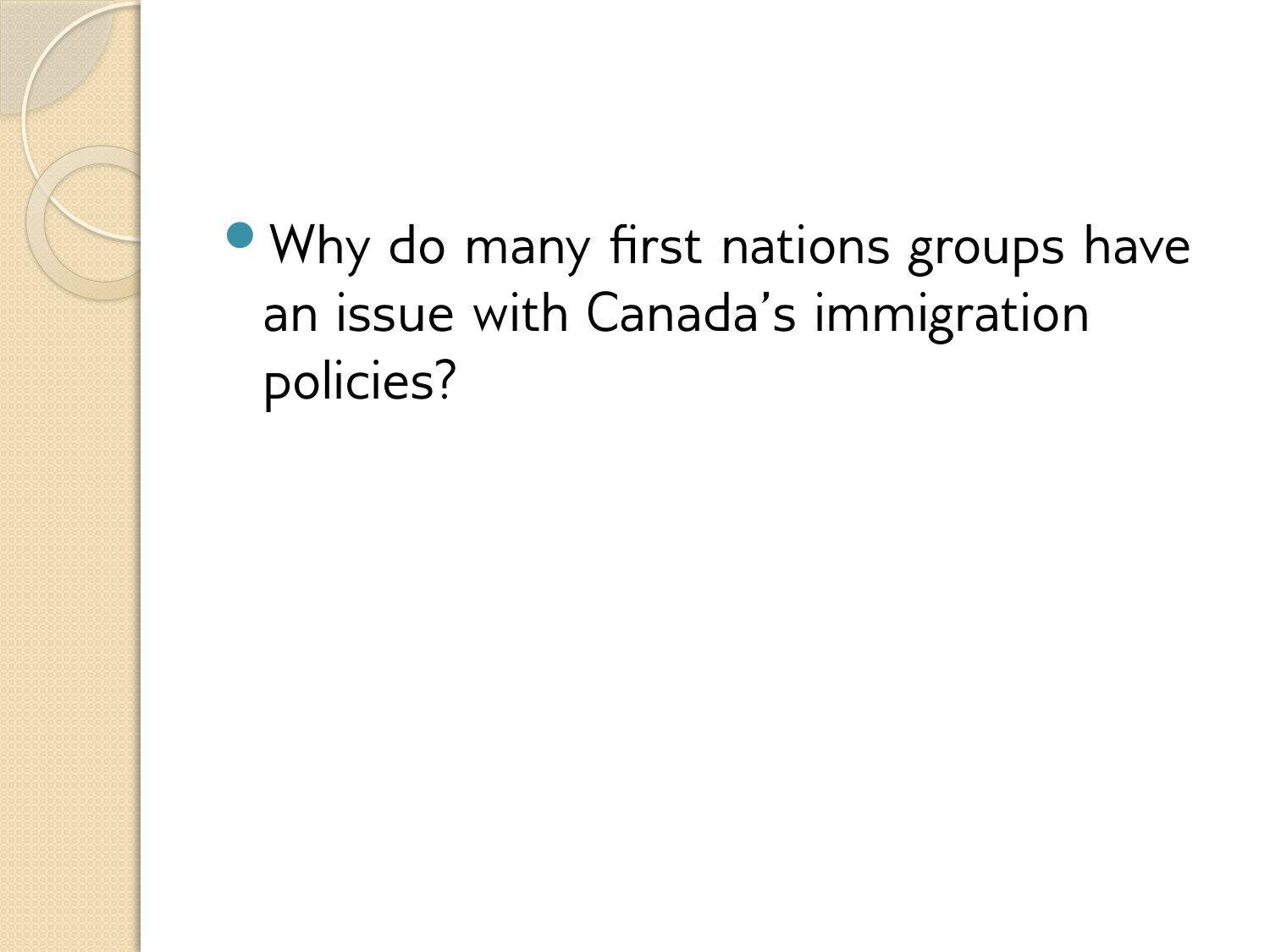

#
Why do many first nations groups have an issue with Canada’s immigration policies?